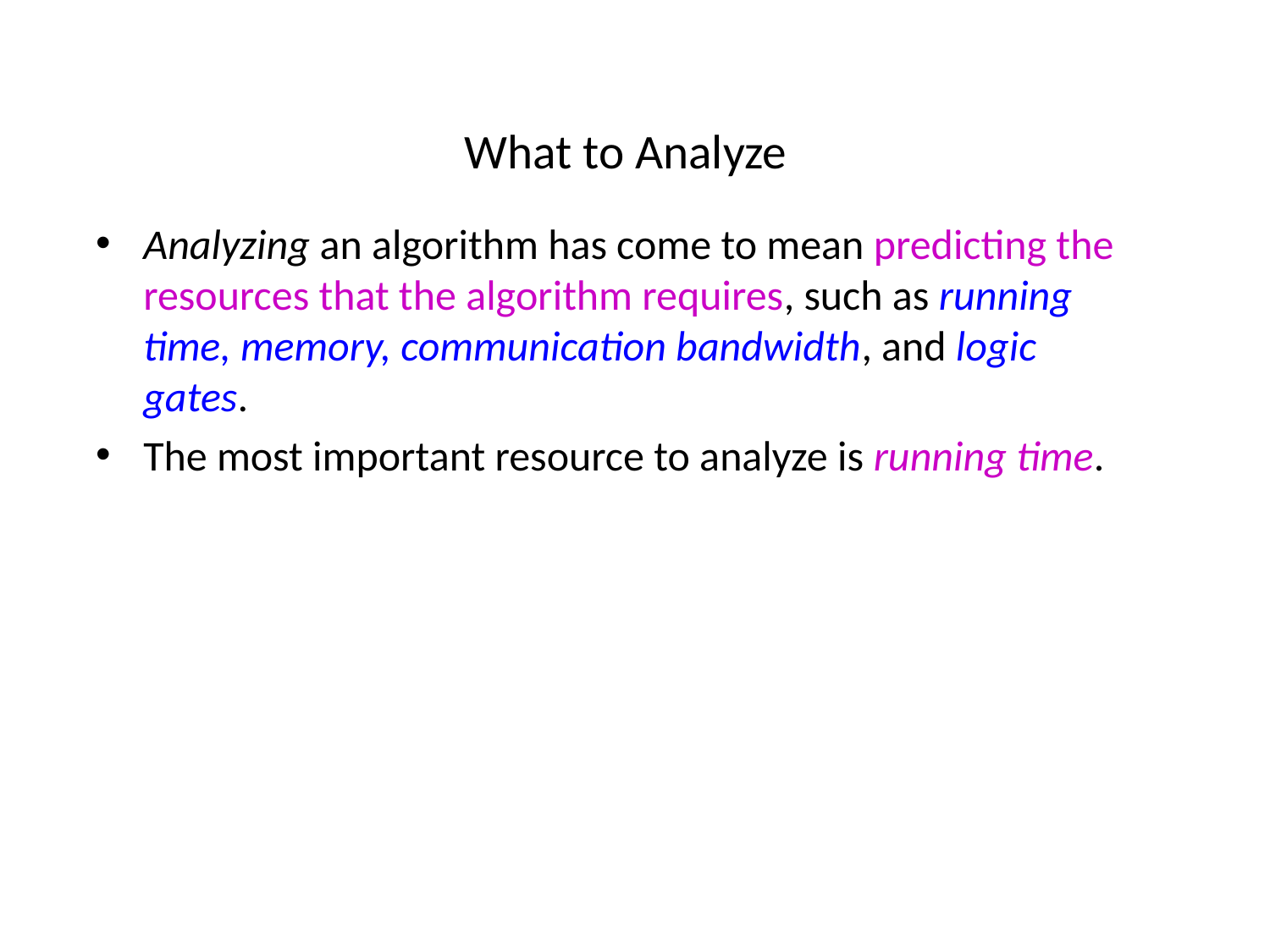

# What to Analyze
Analyzing an algorithm has come to mean predicting the resources that the algorithm requires, such as running time, memory, communication bandwidth, and logic gates.
The most important resource to analyze is running time.